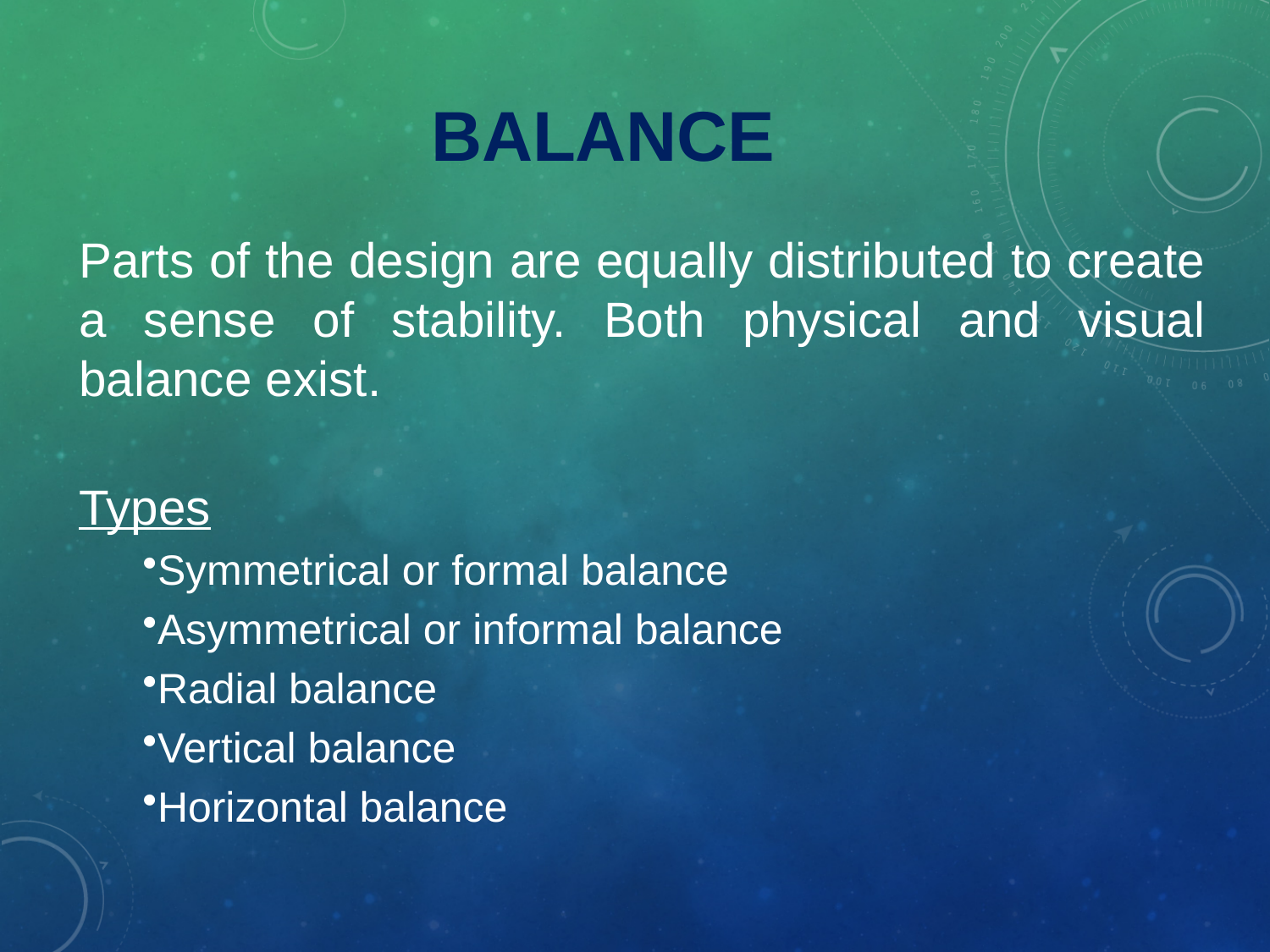

# Balance
Parts of the design are equally distributed to create a sense of stability. Both physical and visual balance exist.

Types
Symmetrical or formal balance
Asymmetrical or informal balance
Radial balance
Vertical balance
Horizontal balance